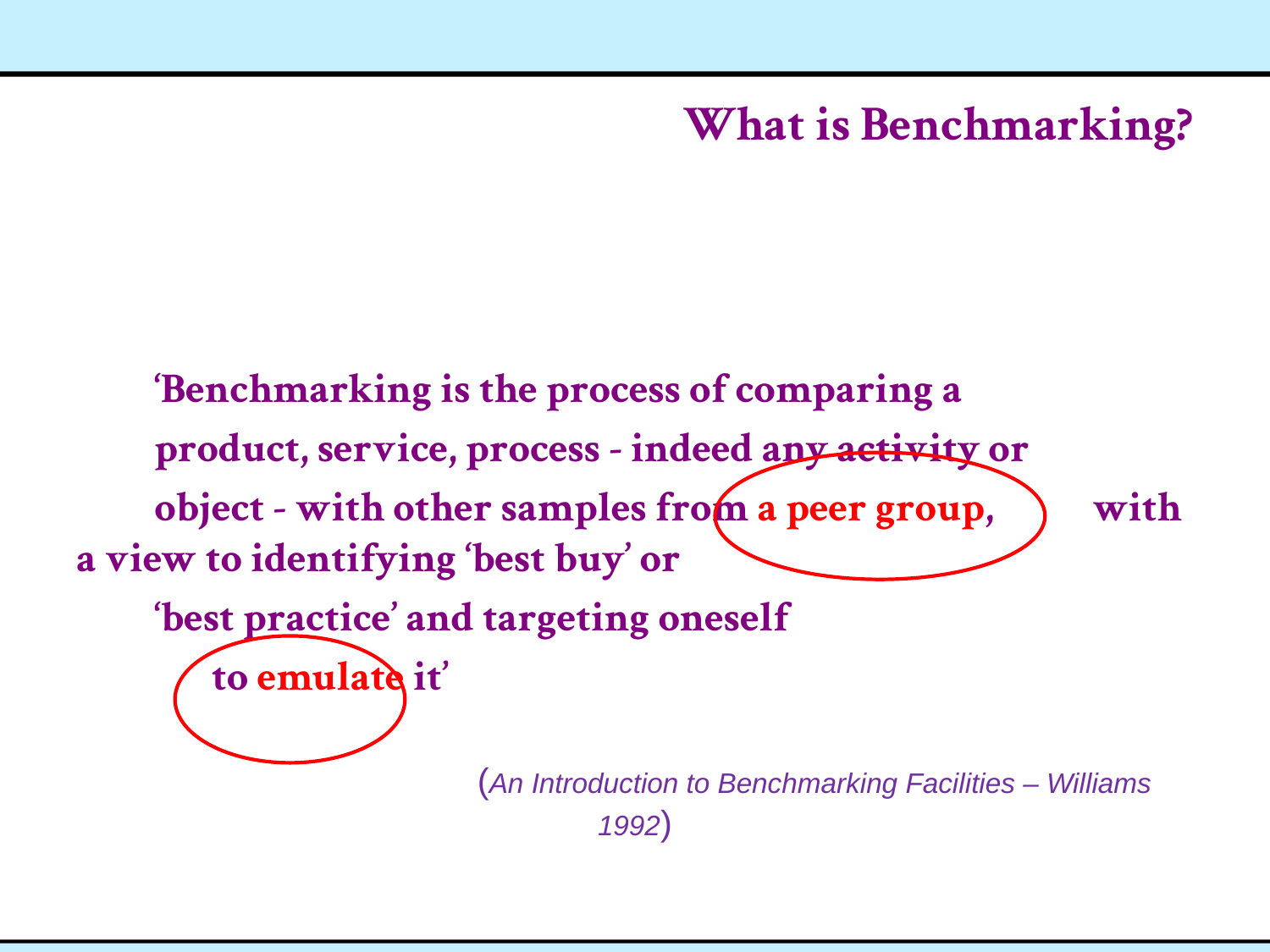

# What is Benchmarking?

         ‘Benchmarking is the process of comparing a
         product, service, process - indeed any activity or
         object - with other samples from a peer group,        	with a view to identifying ‘best buy’ or
         ‘best practice’ and targeting oneself
	 to emulate it’

                                     (An Introduction to Benchmarking Facilities – Williams 1992)